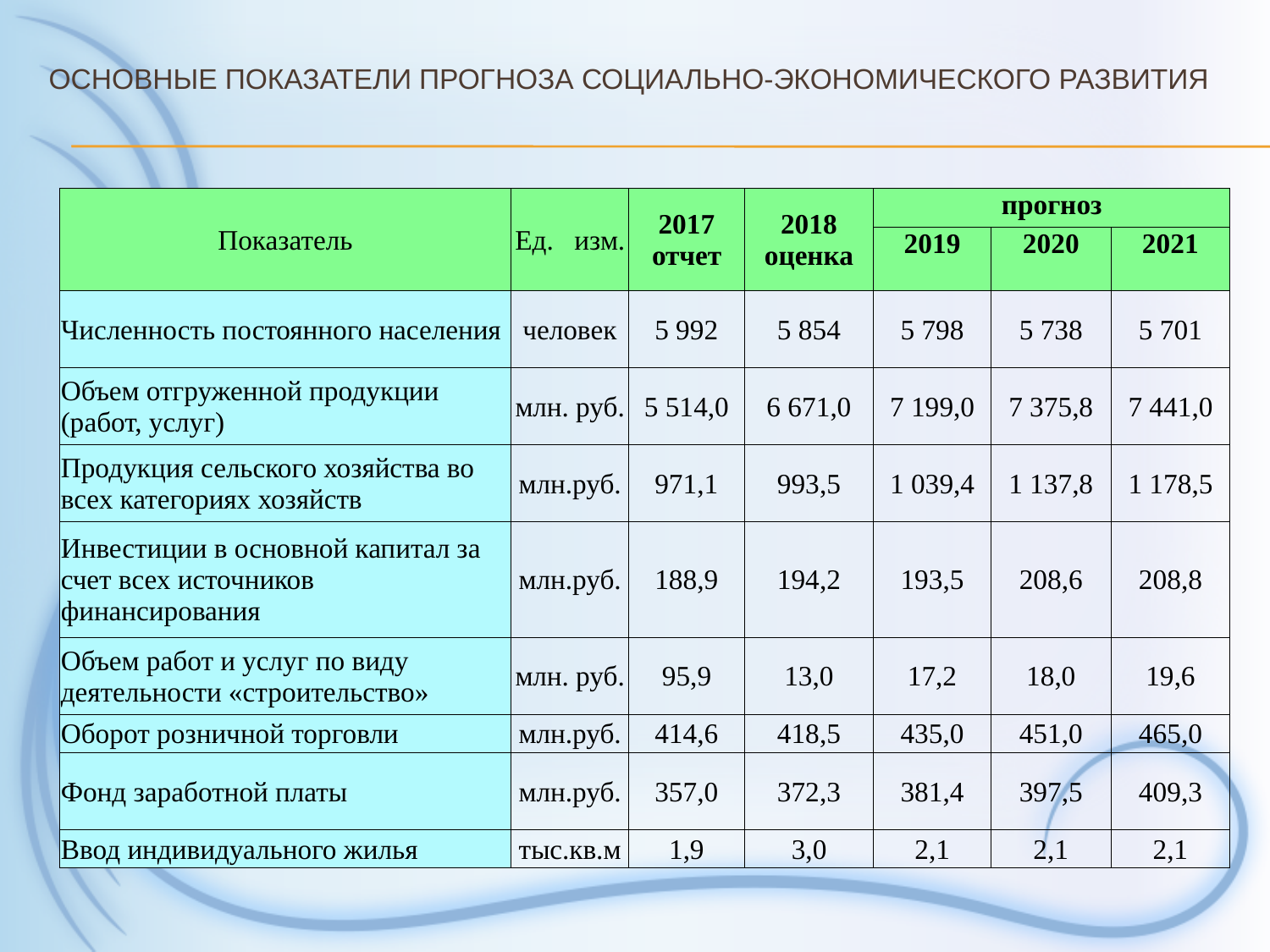

# Основные показатели прогноза социально-экономического развития
| Показатель | Ед. изм. | 2017 отчет | 2018 оценка | прогноз |  |  |
| --- | --- | --- | --- | --- | --- | --- |
|  |  |  |  | 2019 | 2020 | 2021 |
| Численность постоянного населения | человек | 5 992 | 5 854 | 5 798 | 5 738 | 5 701 |
| Объем отгруженной продукции (работ, услуг) | млн. руб. | 5 514,0 | 6 671,0 | 7 199,0 | 7 375,8 | 7 441,0 |
| Продукция сельского хозяйства во всех категориях хозяйств | млн.руб. | 971,1 | 993,5 | 1 039,4 | 1 137,8 | 1 178,5 |
| Инвестиции в основной капитал за счет всех источников финансирования | млн.руб. | 188,9 | 194,2 | 193,5 | 208,6 | 208,8 |
| Объем работ и услуг по виду деятельности «строительство» | млн. руб. | 95,9 | 13,0 | 17,2 | 18,0 | 19,6 |
| Оборот розничной торговли | млн.руб. | 414,6 | 418,5 | 435,0 | 451,0 | 465,0 |
| Фонд заработной платы | млн.руб. | 357,0 | 372,3 | 381,4 | 397,5 | 409,3 |
| Ввод индивидуального жилья | тыс.кв.м | 1,9 | 3,0 | 2,1 | 2,1 | 2,1 |